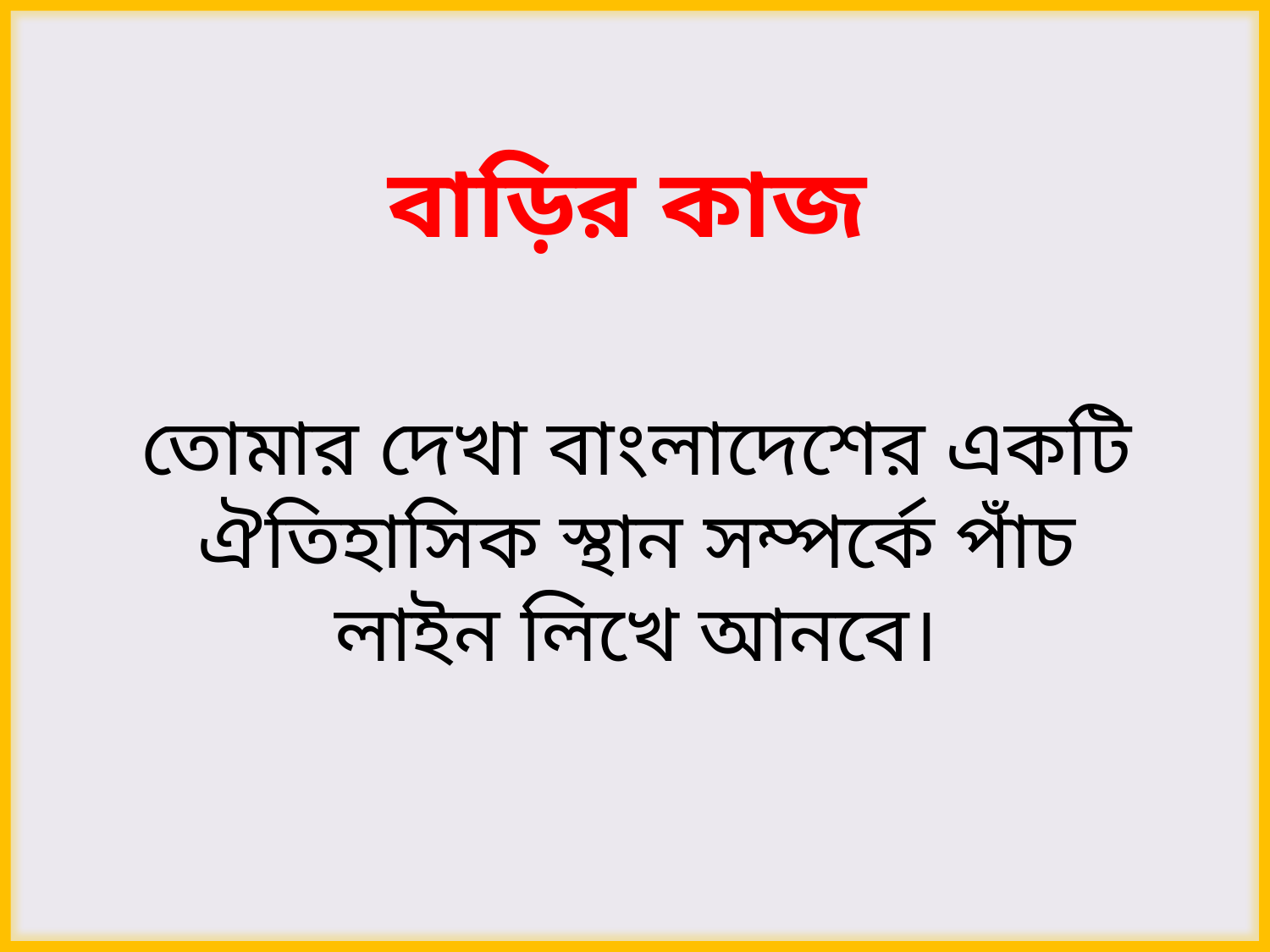

বাড়ির কাজ

তোমার দেখা বাংলাদেশের একটি ঐতিহাসিক স্থান সম্পর্কে পাঁচ লাইন লিখে আনবে।